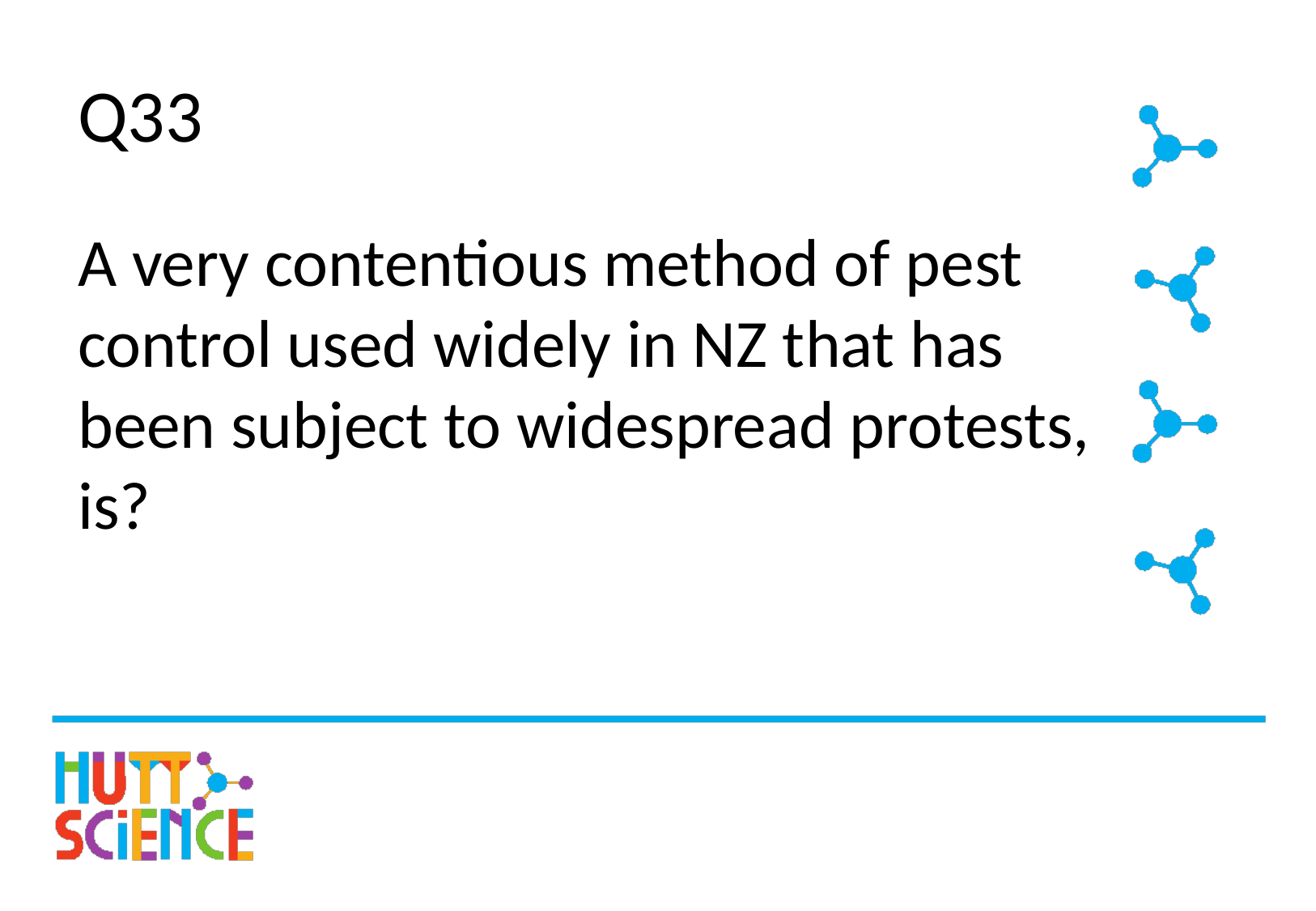

# Q33
A very contentious method of pest control used widely in NZ that has been subject to widespread protests, is?